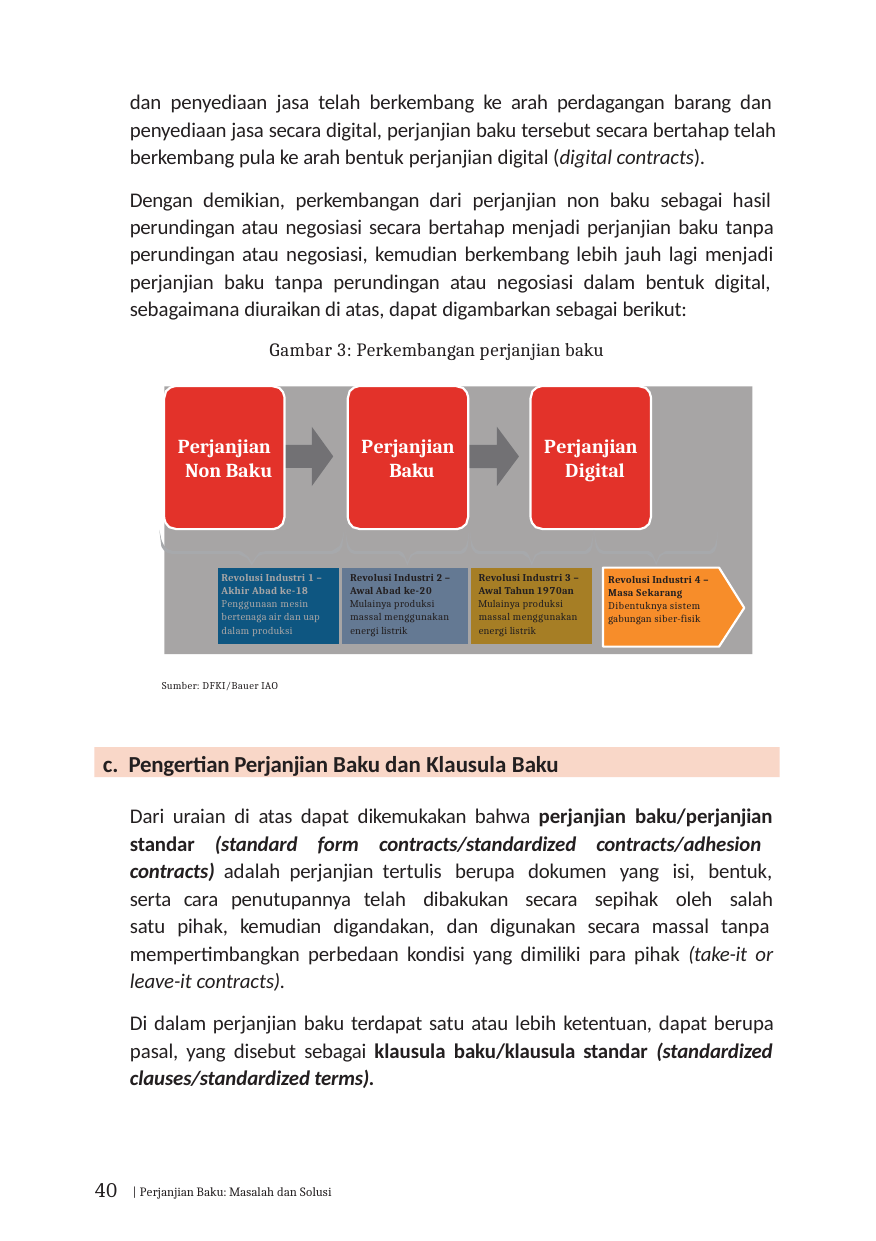

dan penyediaan jasa telah berkembang ke arah perdagangan barang dan  penyediaan jasa secara digital, perjanjian baku tersebut secara bertahap telah  berkembang pula ke arah bentuk perjanjian digital (digital contracts).
Dengan demikian, perkembangan dari perjanjian non baku sebagai hasil  perundingan atau negosiasi secara bertahap menjadi perjanjian baku tanpa  perundingan atau negosiasi, kemudian berkembang lebih jauh lagi menjadi  perjanjian baku tanpa perundingan atau negosiasi dalam bentuk digital,  sebagaimana diuraikan di atas, dapat digambarkan sebagai berikut:
Gambar 3: Perkembangan perjanjian baku

Perjanjian  Non Baku
Perjanjian  Baku
Perjanjian  Digital

| Revolusi Industri 1 – | Revolusi Industri 2 – | Revolusi Industri 3 – |
| --- | --- | --- |
| Akhir Abad ke-18 | Awal Abad ke-20 | Awal Tahun 1970an |
| Penggunaan mesin | Mulainya produksi | Mulainya produksi |
| bertenaga air dan uap | massal menggunakan | massal menggunakan |
| dalam produksi | energi listrik | energi listrik |
Revolusi Industri 4 –  Masa Sekarang  Dibentuknya sistem  gabungan siber-fisik
Sumber: DFKI/Bauer IAO
c. Pengertian Perjanjian Baku dan Klausula Baku
Dari uraian di atas dapat dikemukakan bahwa perjanjian baku/perjanjian  standar (standard form contracts/standardized contracts/adhesion  contracts) adalah perjanjian tertulis berupa dokumen yang isi, bentuk,  serta cara penutupannya telah dibakukan secara sepihak oleh salah  satu pihak, kemudian digandakan, dan digunakan secara massal tanpa  mempertimbangkan perbedaan kondisi yang dimiliki para pihak (take-it or  leave-it contracts).
Di dalam perjanjian baku terdapat satu atau lebih ketentuan, dapat berupa  pasal, yang disebut sebagai klausula baku/klausula standar (standardized  clauses/standardized terms).
40   | Perjanjian Baku: Masalah dan Solusi